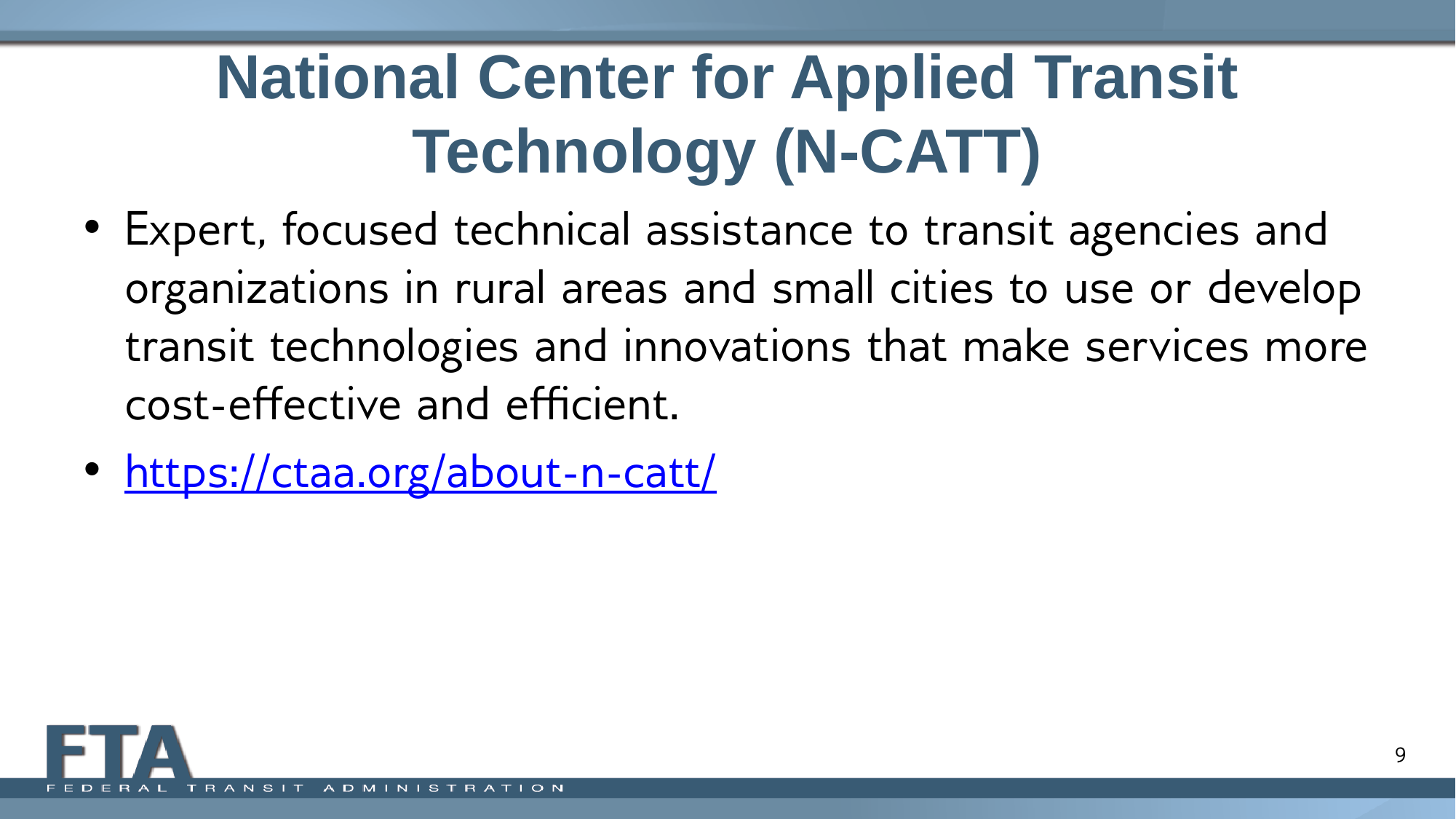

# National Center for Applied Transit Technology (N-CATT)
Expert, focused technical assistance to transit agencies and organizations in rural areas and small cities to use or develop transit technologies and innovations that make services more cost-effective and efficient.
https://ctaa.org/about-n-catt/